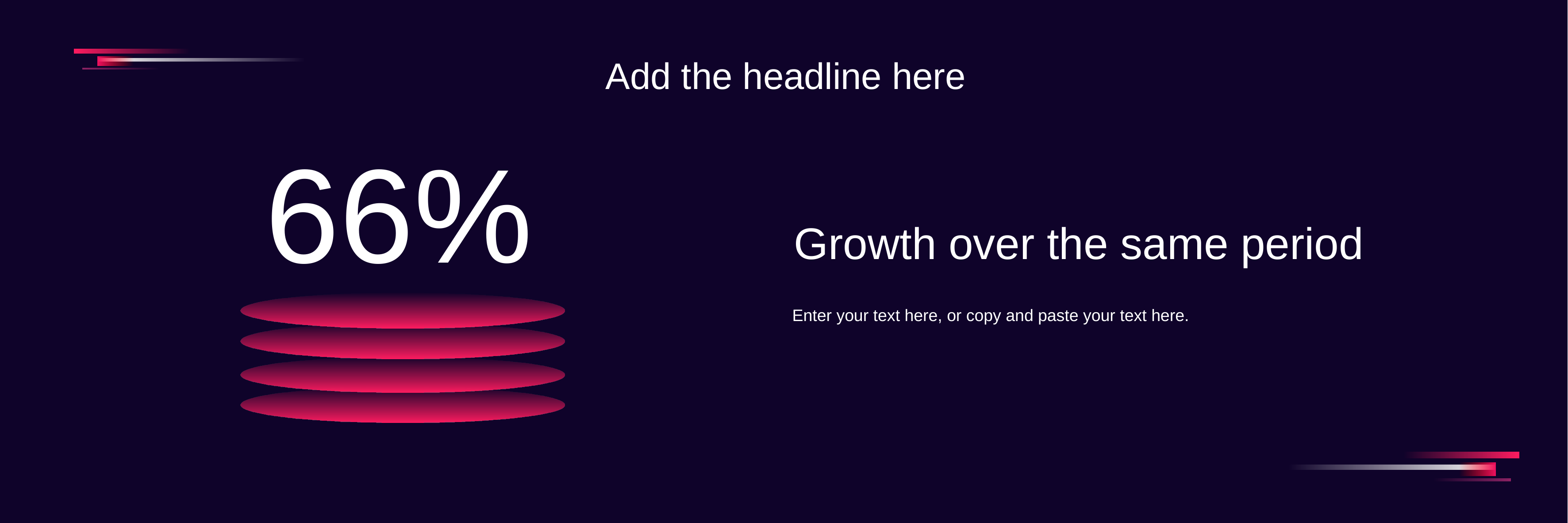

Add the headline here

66%
Growth over the same period
Enter your text here, or copy and paste your text here.